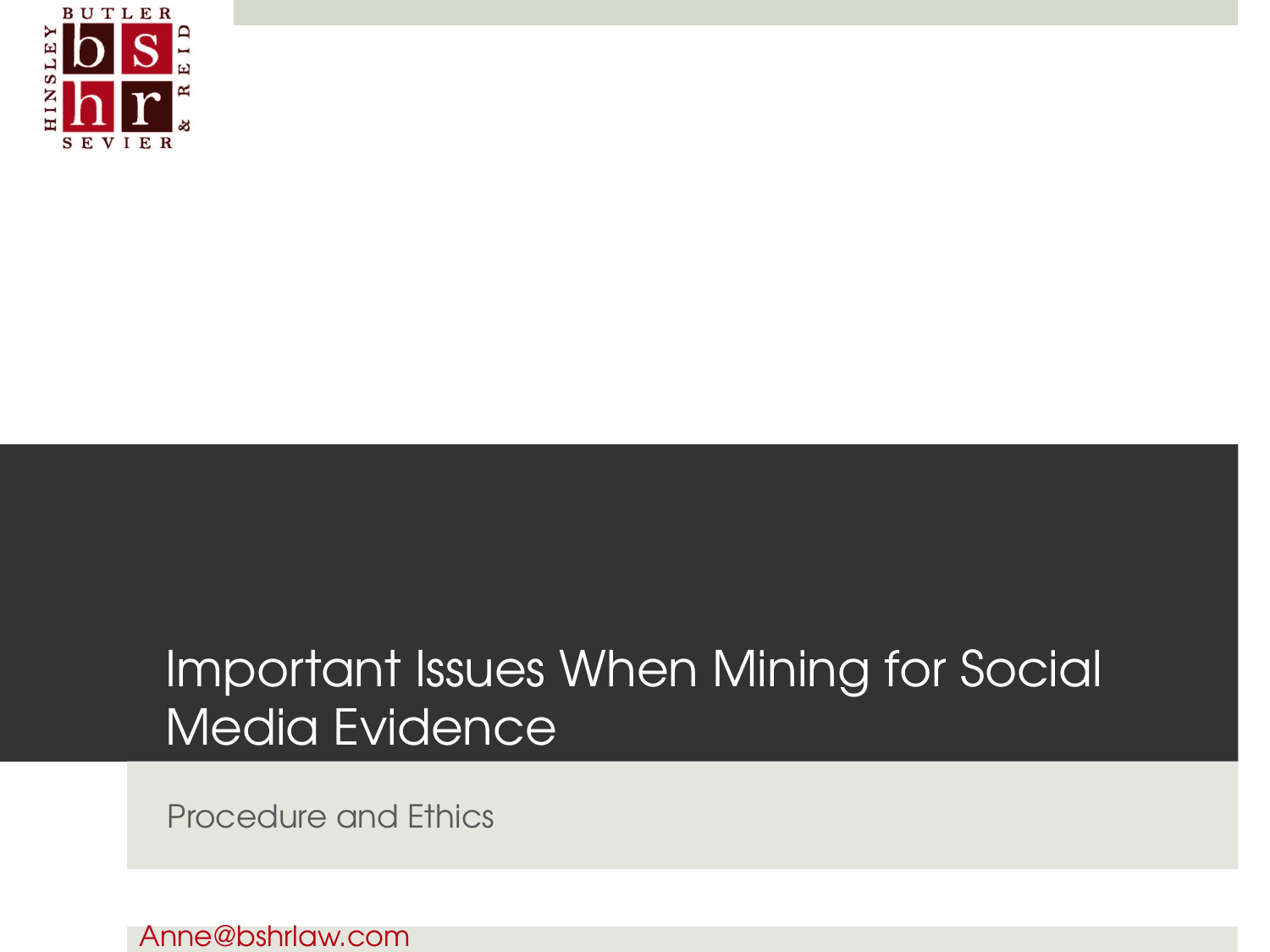

# Important Issues When Mining for Social Media Evidence
Procedure and Ethics